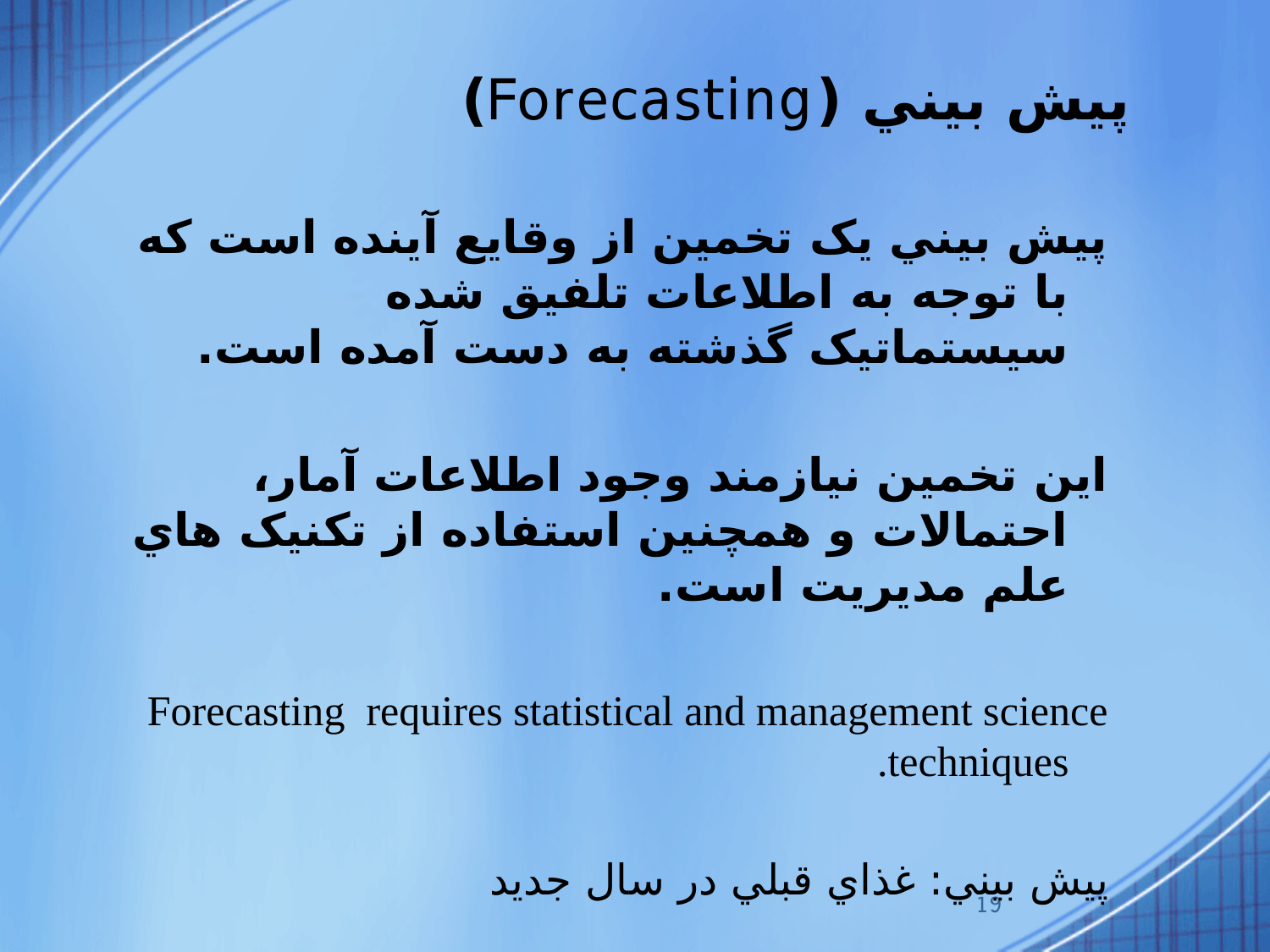

# پيش بيني (Forecasting)
پيش بيني يک تخمين از وقايع آينده است که با توجه به اطلاعات تلفيق شده سيستماتيک گذشته به دست آمده است.

اين تخمين نيازمند وجود اطلاعات آمار، احتمالات و همچنين استفاده از تکنيک هاي علم مديريت است.

Forecasting  requires statistical and management science techniques.

پيش بيني: غذاي قبلي در سال جديد

19